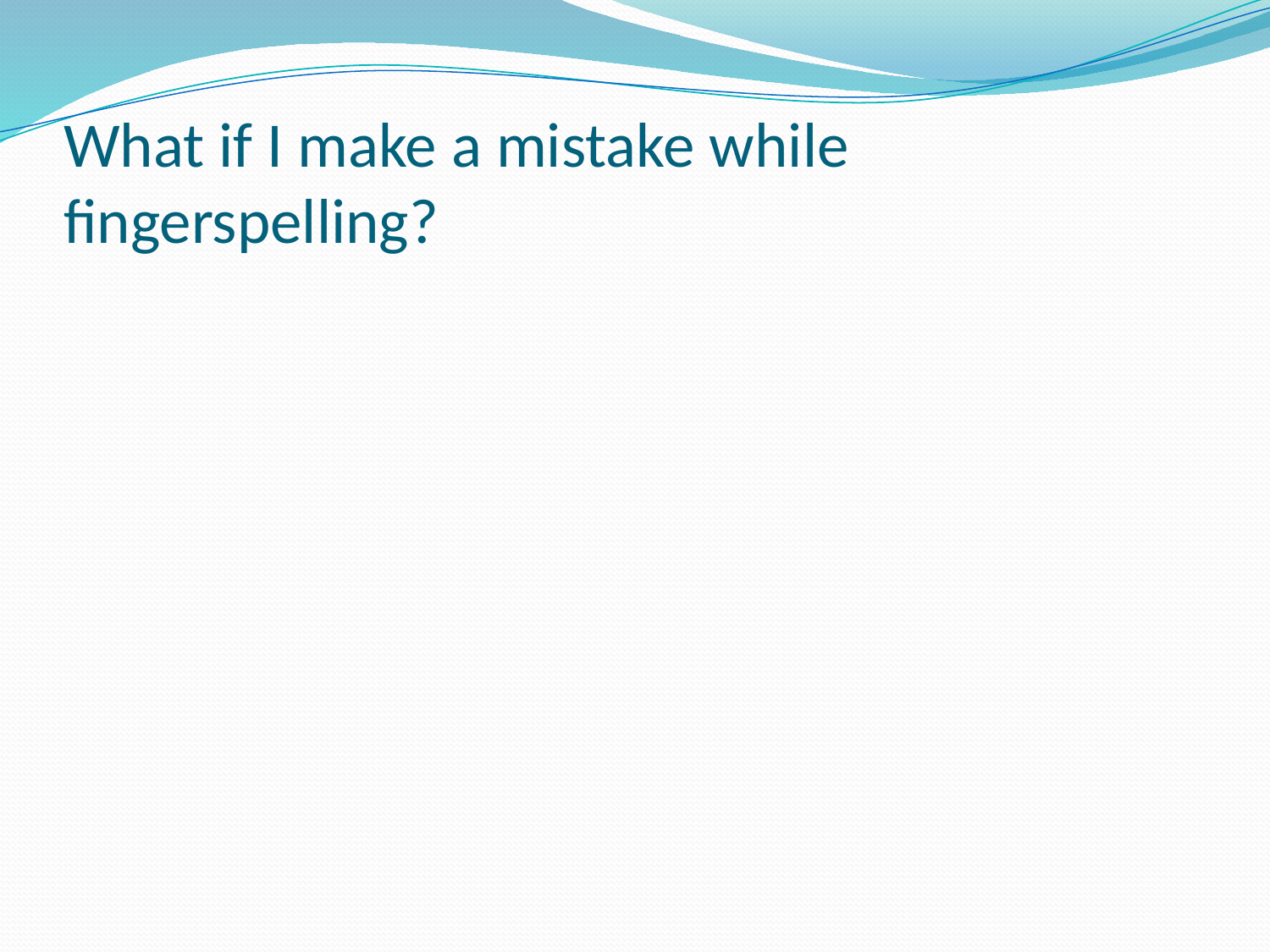

# What if I make a mistake while fingerspelling?